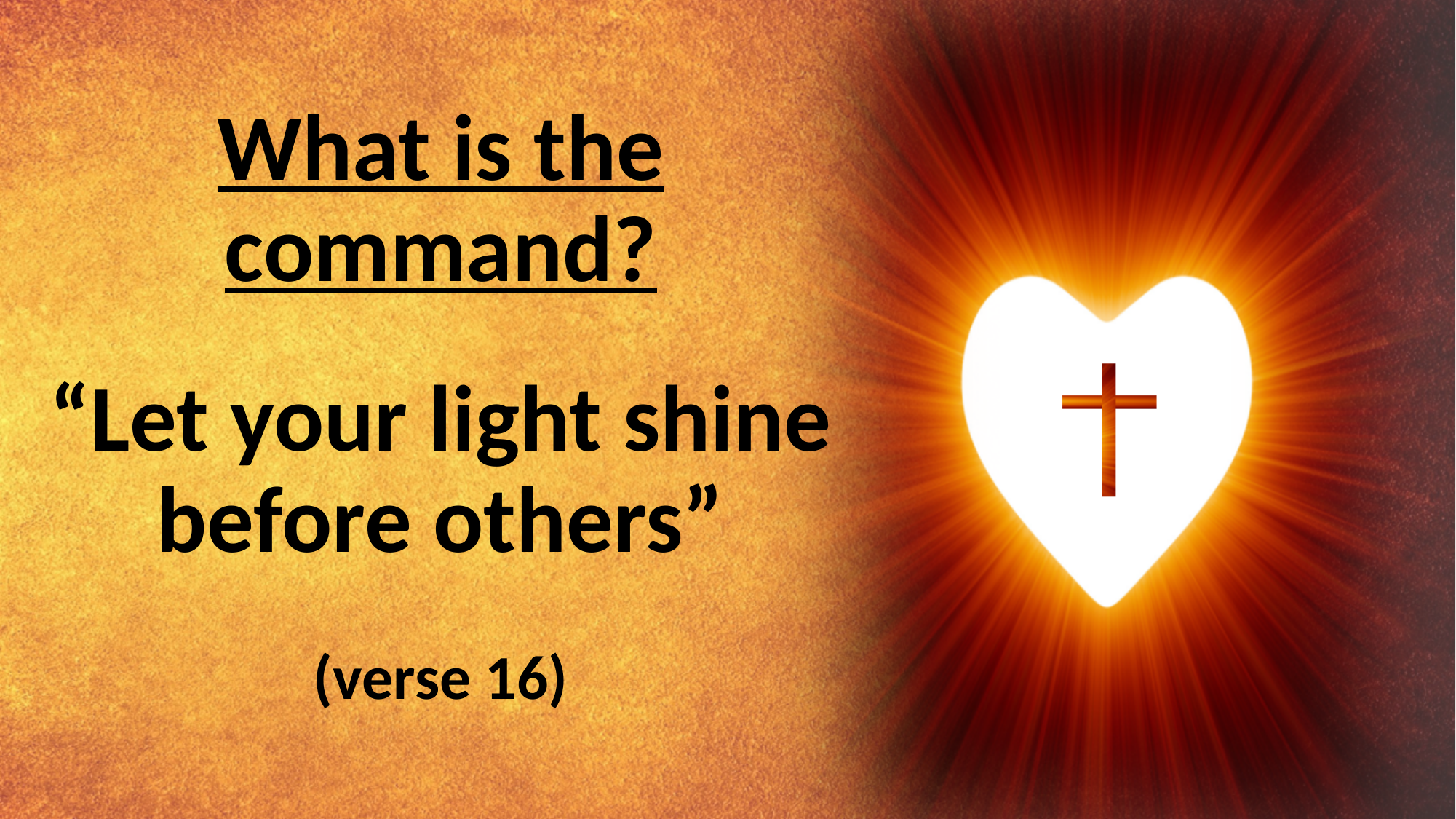

#
What is the command?

“Let your light shine before others”

(verse 16)